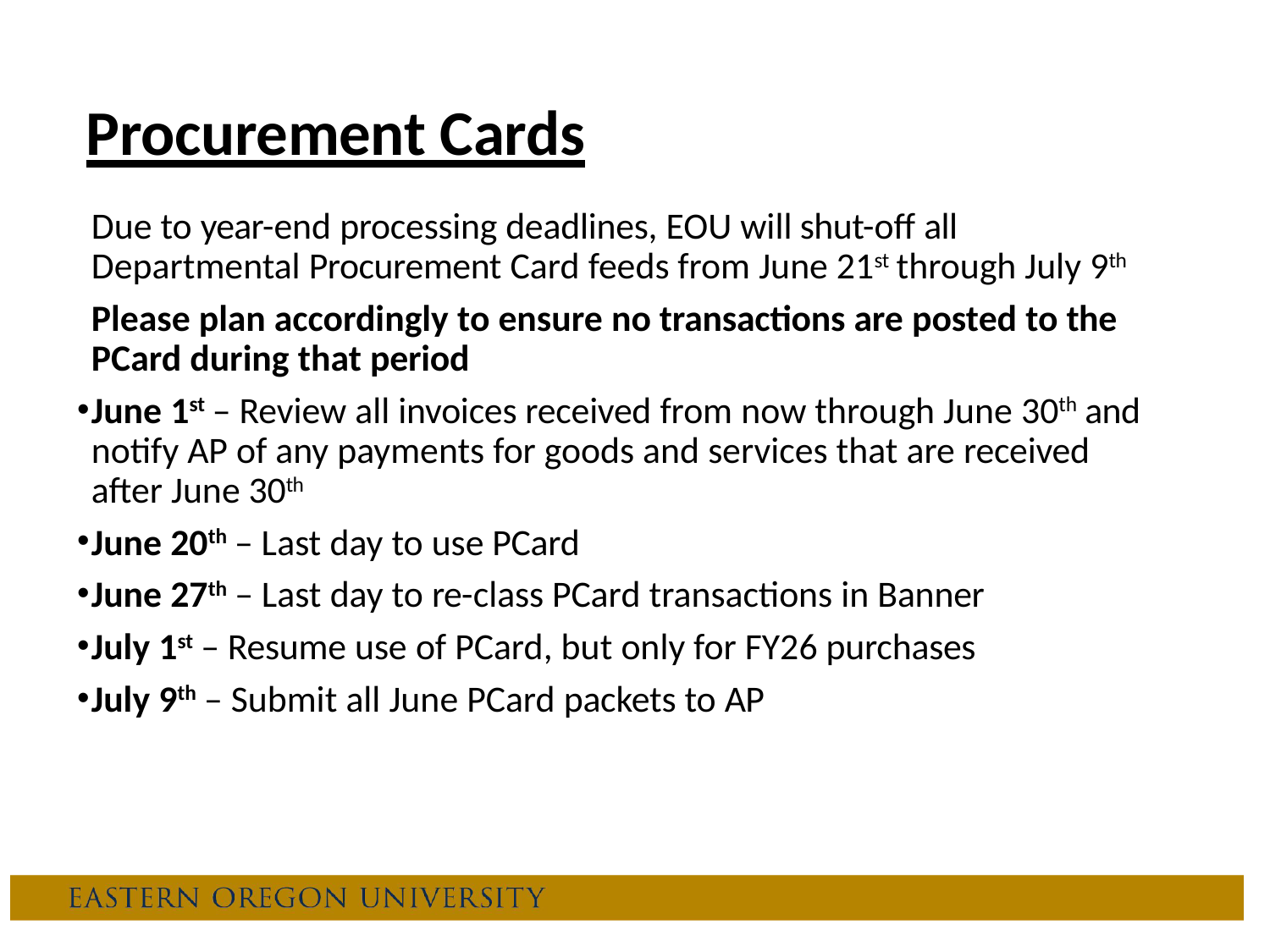

# Procurement Cards
Due to year-end processing deadlines, EOU will shut-off all Departmental Procurement Card feeds from June 21st through July 9th
Please plan accordingly to ensure no transactions are posted to the PCard during that period
June 1st – Review all invoices received from now through June 30th and notify AP of any payments for goods and services that are received after June 30th
June 20th – Last day to use PCard
June 27th – Last day to re-class PCard transactions in Banner
July 1st – Resume use of PCard, but only for FY26 purchases
July 9th – Submit all June PCard packets to AP